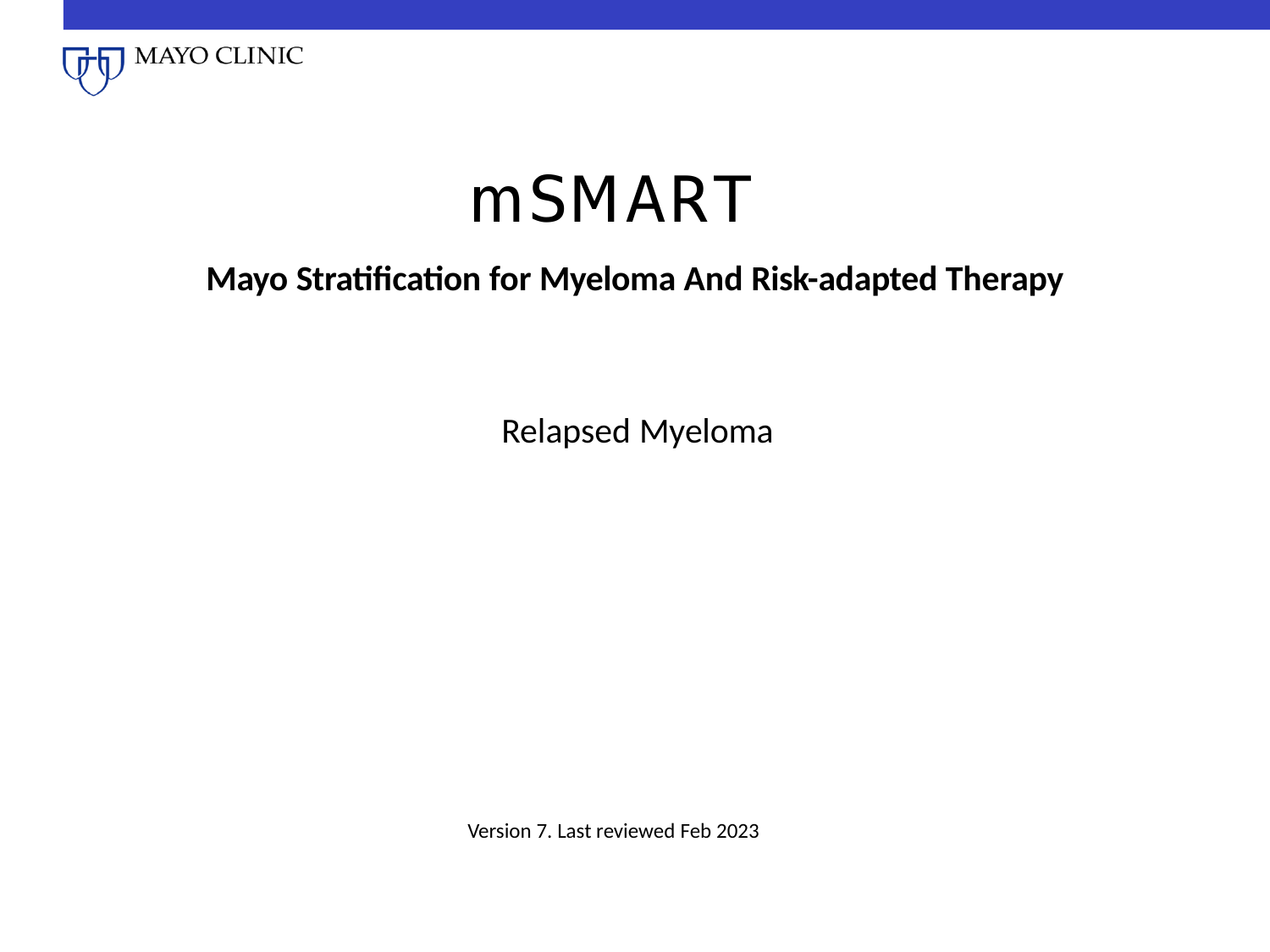

# mSMART
Mayo Stratification for Myeloma And Risk-adapted Therapy

Relapsed Myeloma
Version 7. Last reviewed Feb 2023